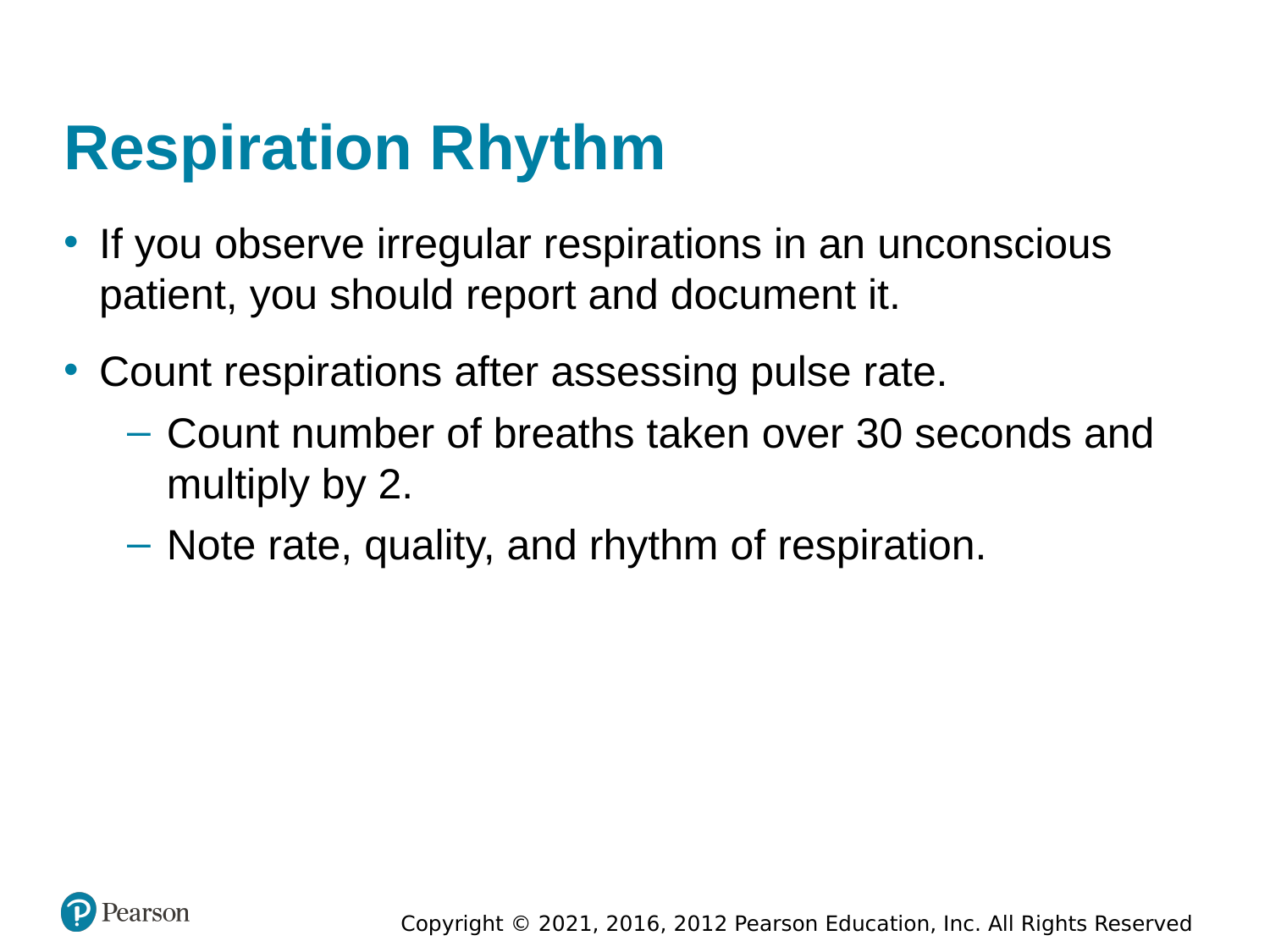

# Respiration Rhythm
If you observe irregular respirations in an unconscious patient, you should report and document it.
Count respirations after assessing pulse rate.
Count number of breaths taken over 30 seconds and multiply by 2.
Note rate, quality, and rhythm of respiration.